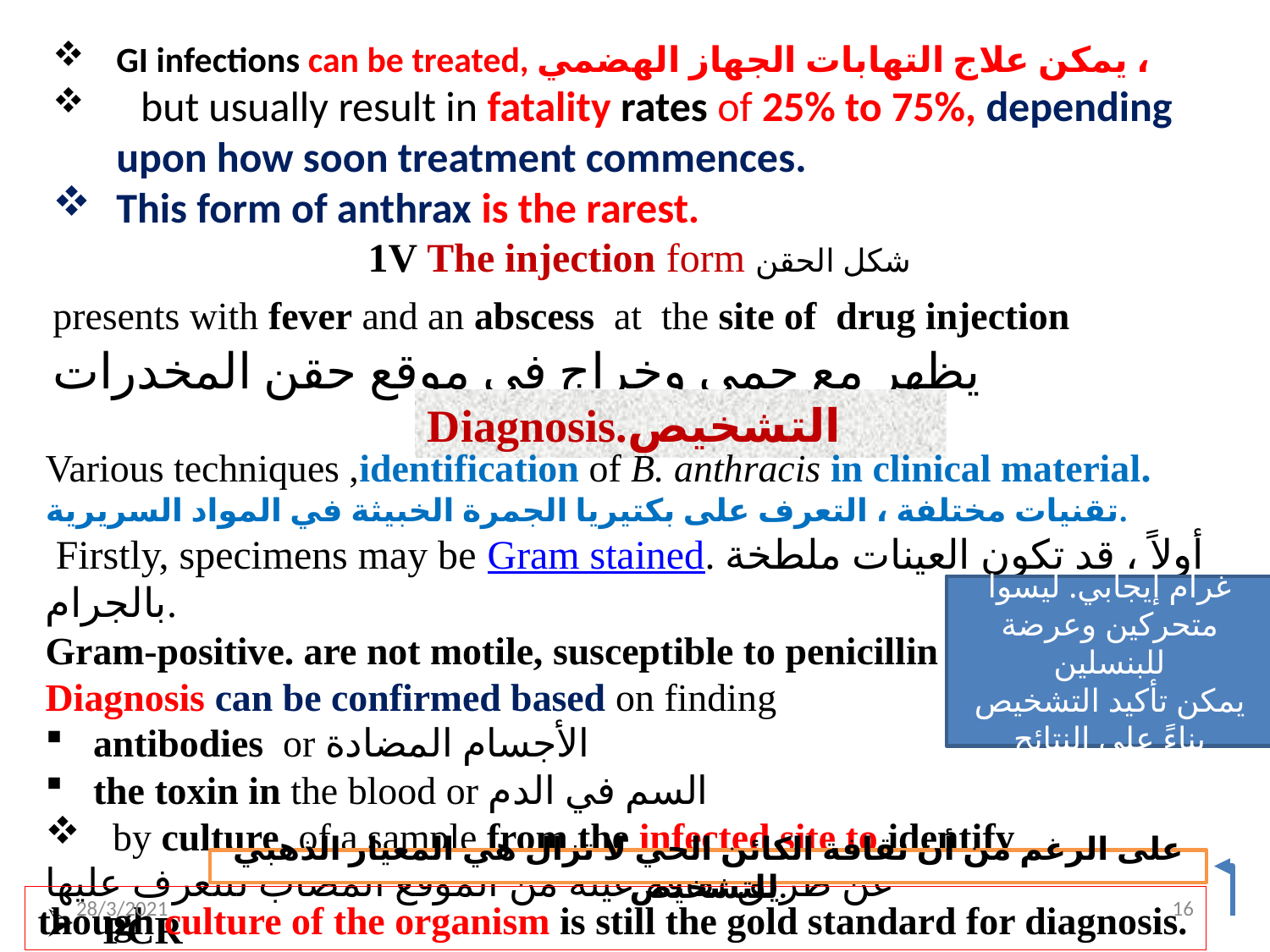

GI infections can be treated, يمكن علاج التهابات الجهاز الهضمي ،
   but usually result in fatality rates of 25% to 75%, depending upon how soon treatment commences.
This form of anthrax is the rarest.
                               1V The injection form شكل الحقن
presents with fever and an abscess  at  the site of  drug injection
يظهر مع حمى وخراج في موقع حقن المخدرات
Diagnosis.التشخيص
Various techniques ,identification of B. anthracis in clinical material.
تقنيات مختلفة ، التعرف على بكتيريا الجمرة الخبيثة في المواد السريرية.
 Firstly, specimens may be Gram stained. أولاً ، قد تكون العينات ملطخة بالجرام.
Gram-positive. are not motile, susceptible to penicillin
Diagnosis can be confirmed based on finding
antibodies  or الأجسام المضادة
the toxin in the blood or السم في الدم
  by culture  of a sample from the infected site to identify
عن طريق ثقافة عينة من الموقع المصاب للتعرف عليها
 PCR

غرام إيجابي. ليسوا متحركين وعرضة للبنسلين
يمكن تأكيد التشخيص بناءً على النتائج
على الرغم من أن ثقافة الكائن الحي لا تزال هي المعيار الذهبي للتشخيص.
28/3/2021
16
though culture of the organism is still the gold standard for diagnosis.